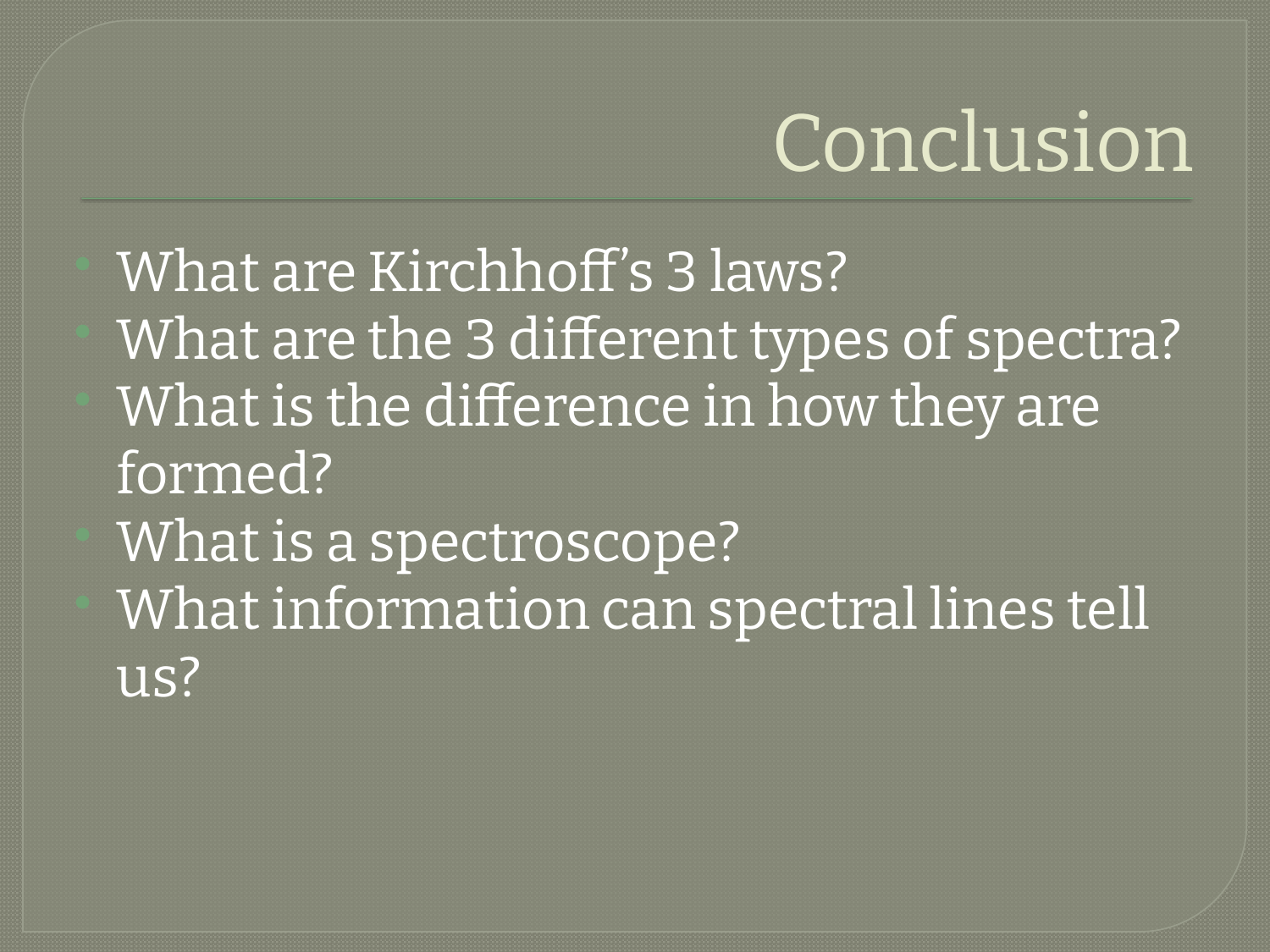

# Conclusion
What are Kirchhoff’s 3 laws?
What are the 3 different types of spectra?
What is the difference in how they are formed?
What is a spectroscope?
What information can spectral lines tell us?